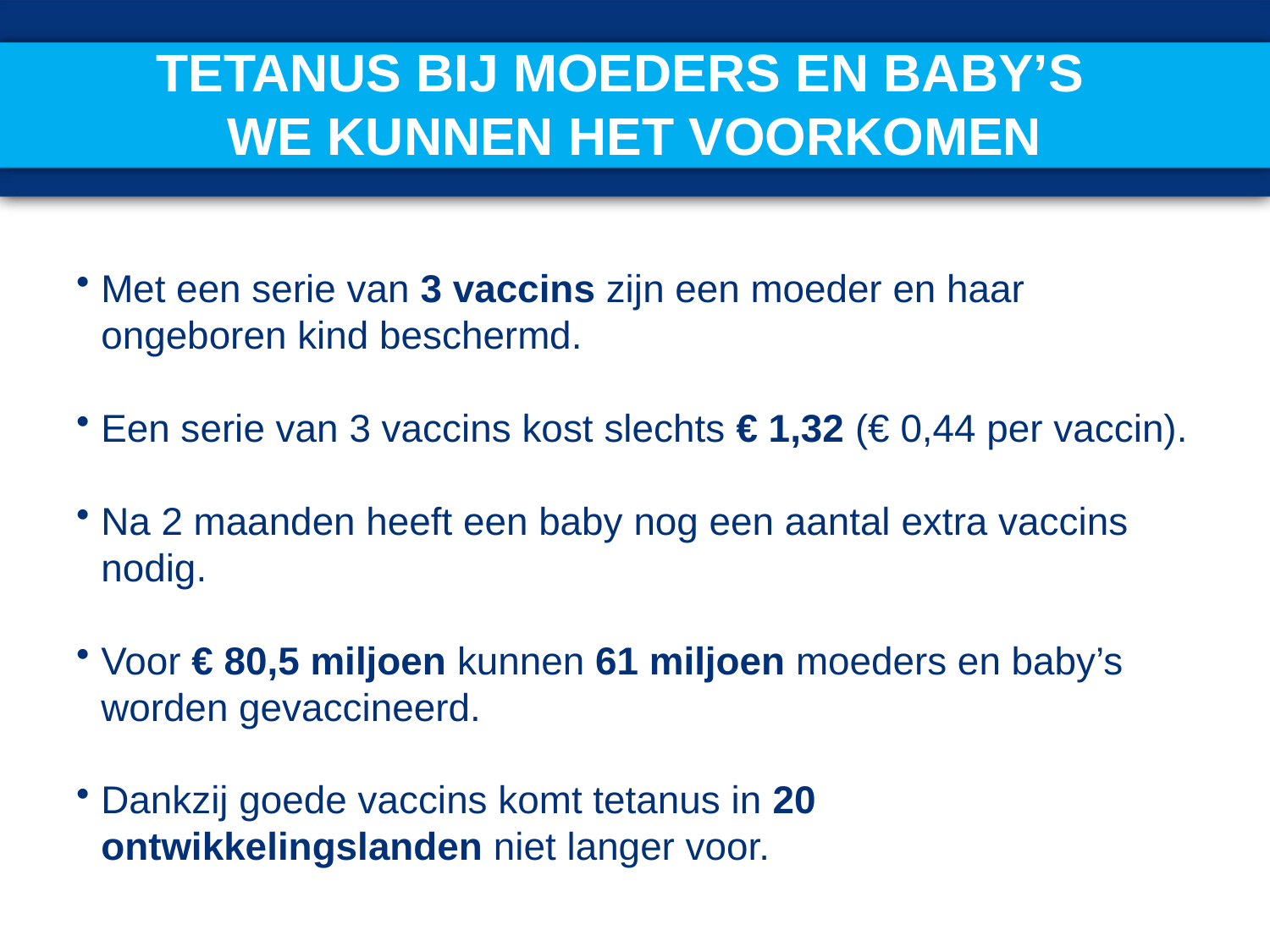

# TETANUS BIJ MOEDERS EN BABY’S WE KUNNEN HET VOORKOMEN
Met een serie van 3 vaccins zijn een moeder en haar ongeboren kind beschermd.

Een serie van 3 vaccins kost slechts € 1,32 (€ 0,44 per vaccin).

Na 2 maanden heeft een baby nog een aantal extra vaccins nodig.

Voor € 80,5 miljoen kunnen 61 miljoen moeders en baby’s worden gevaccineerd.

Dankzij goede vaccins komt tetanus in 20 ontwikkelingslanden niet langer voor.